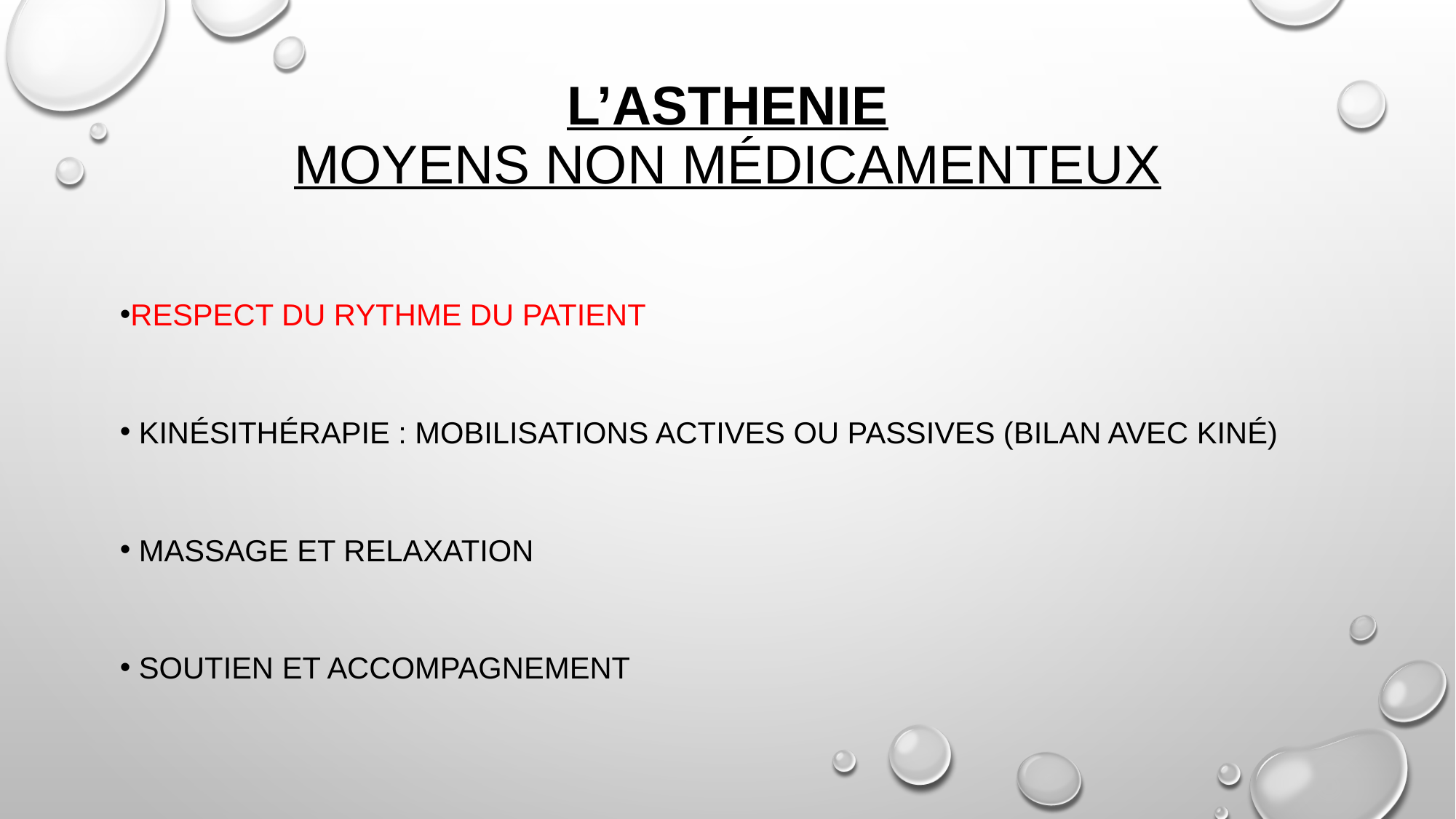

# L’ASTHENIE Moyens non médicamenteux
Respect du rythme du patient

 Kinésithérapie : mobilisations actives ou passives (bilan avec kiné)

 Massage et relaxation

 Soutien et accompagnement